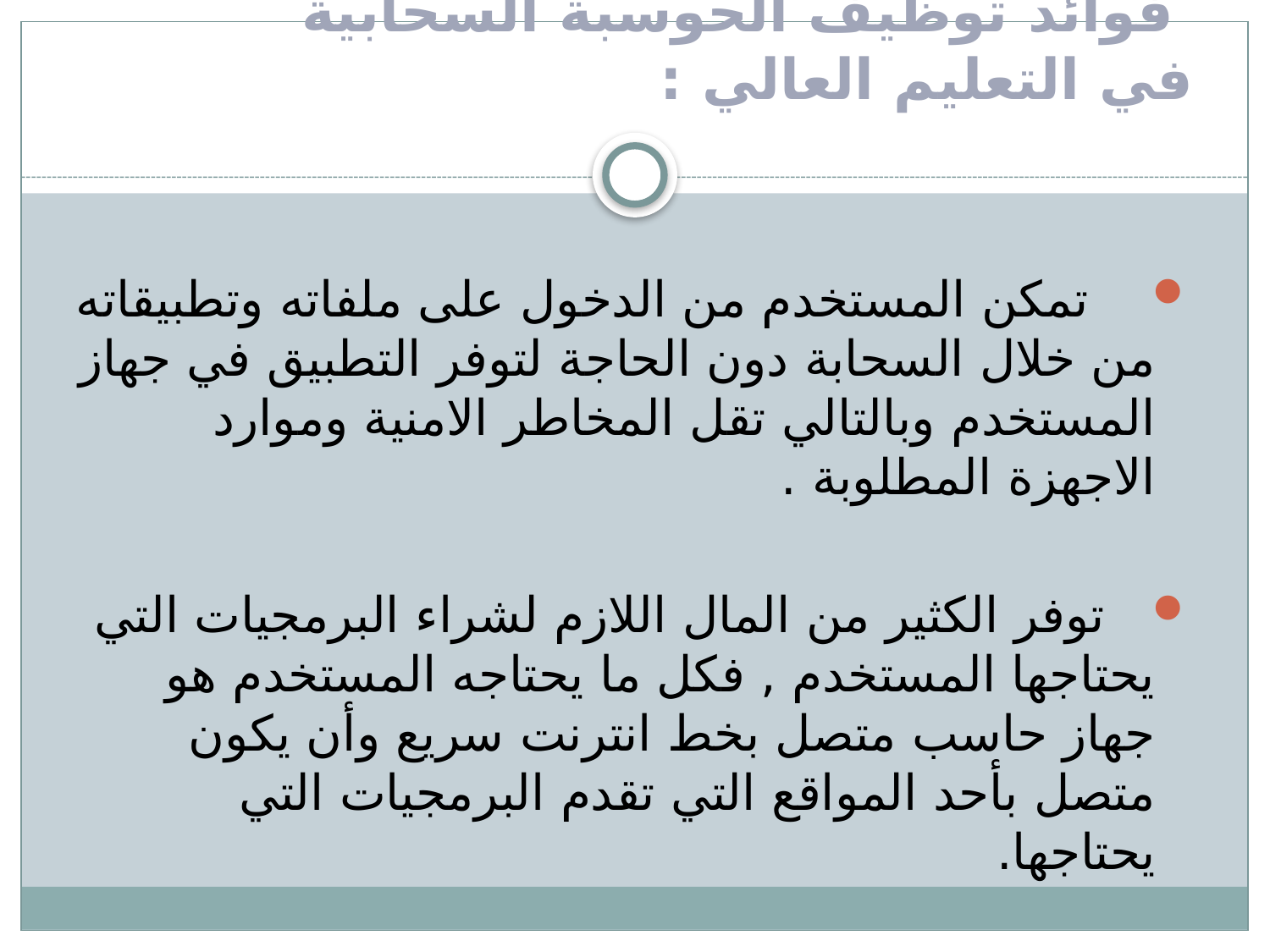

فوائد توظيف الحوسبة السحابية في التعليم العالي :

    تمكن المستخدم من الدخول على ملفاته وتطبيقاته من خلال السحابة دون الحاجة لتوفر التطبيق في جهاز المستخدم وبالتالي تقل المخاطر الامنية وموارد الاجهزة المطلوبة .

   توفر الكثير من المال اللازم لشراء البرمجيات التي يحتاجها المستخدم , فكل ما يحتاجه المستخدم هو جهاز حاسب متصل بخط انترنت سريع وأن يكون متصل بأحد المواقع التي تقدم البرمجيات التي يحتاجها.

   تقليل التكاليف وذلك من خلال تقليل عدد الاجهزة الخاصة بالبنية التحتية وتوفير عدد العاملين في صيانة الاجهزة والبرمجيات في المؤسسة .